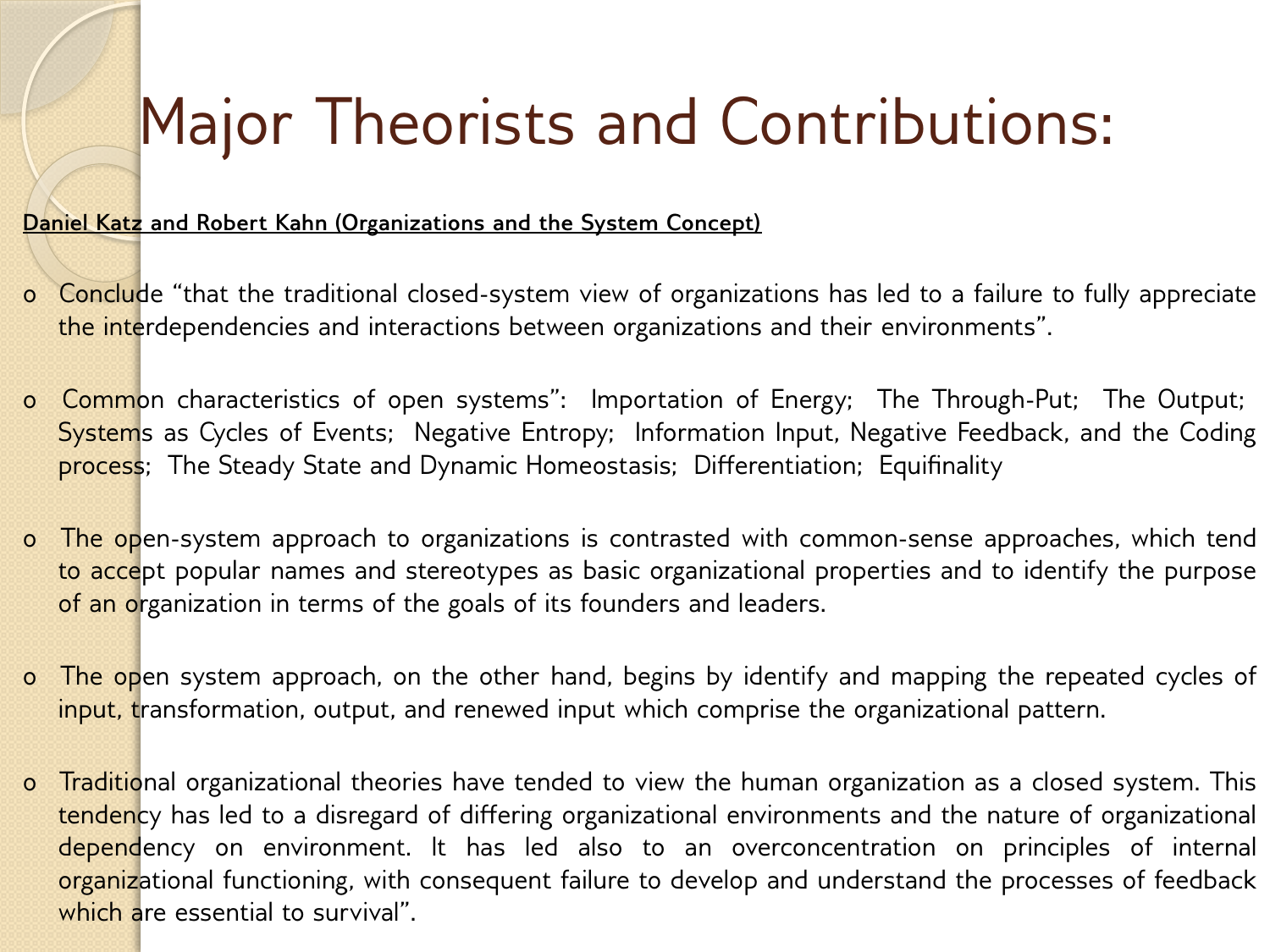

# Major Theorists and Contributions:
Daniel Katz and Robert Kahn (Organizations and the System Concept)

o 	Conclude “that the traditional closed-system view of organizations has led to a failure to fully appreciate the interdependencies and interactions between organizations and their environments”.

o 	Common characteristics of open systems”:  Importation of Energy;  The Through-Put;  The Output;  Systems as Cycles of Events;  Negative Entropy;  Information Input, Negative Feedback, and the Coding process;  The Steady State and Dynamic Homeostasis;  Differentiation;  Equifinality

o 	The open-system approach to organizations is contrasted with common-sense approaches, which tend to accept popular names and stereotypes as basic organizational properties and to identify the purpose of an organization in terms of the goals of its founders and leaders.

o 	The open system approach, on the other hand, begins by identify and mapping the repeated cycles of input, transformation, output, and renewed input which comprise the organizational pattern.

o 	Traditional organizational theories have tended to view the human organization as a closed system. This tendency has led to a disregard of differing organizational environments and the nature of organizational dependency on environment. It has led also to an overconcentration on principles of internal organizational functioning, with consequent failure to develop and understand the processes of feedback which are essential to survival”.